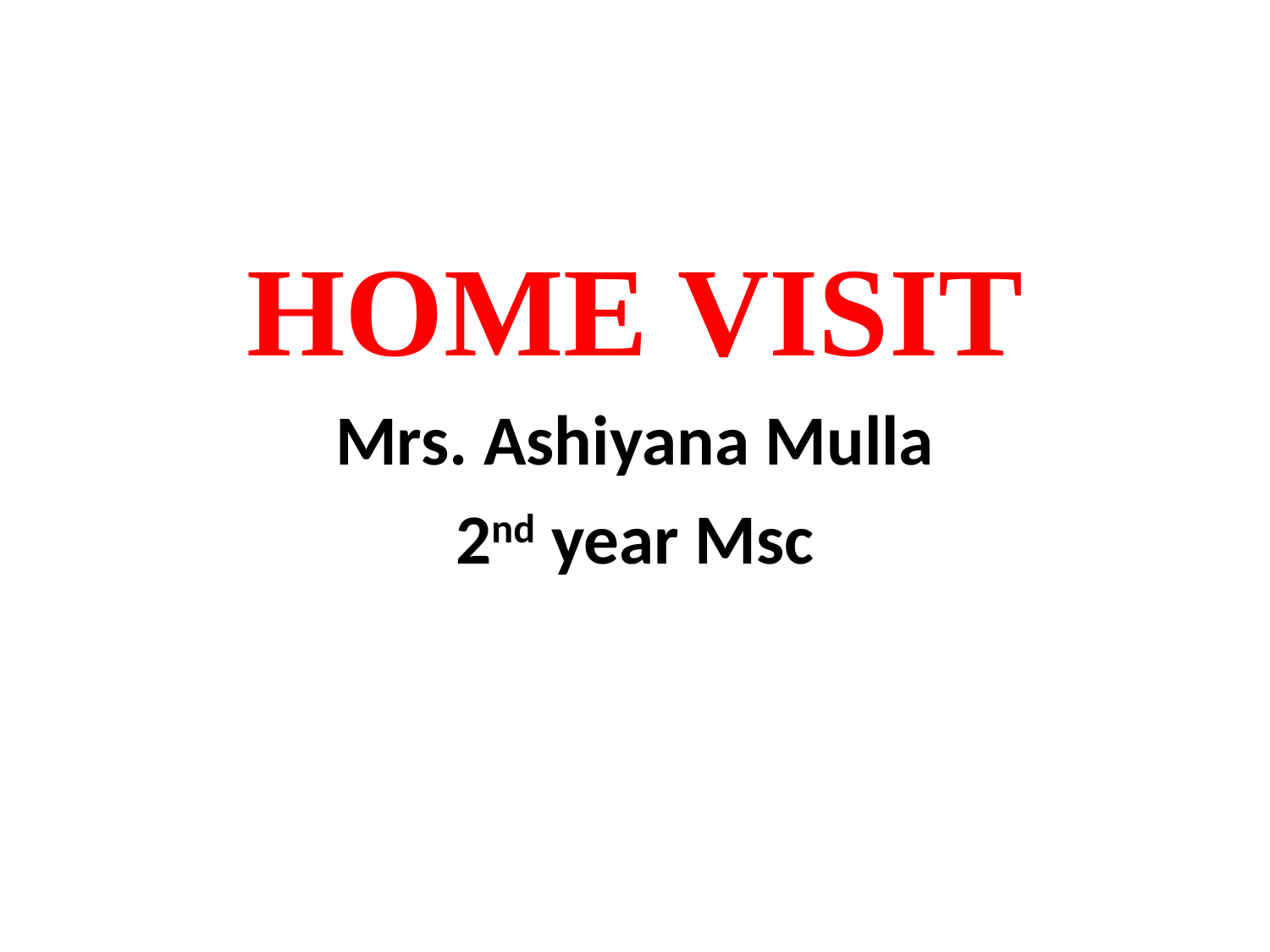

HOME VISIT
Mrs. Ashiyana Mulla
2nd year Msc